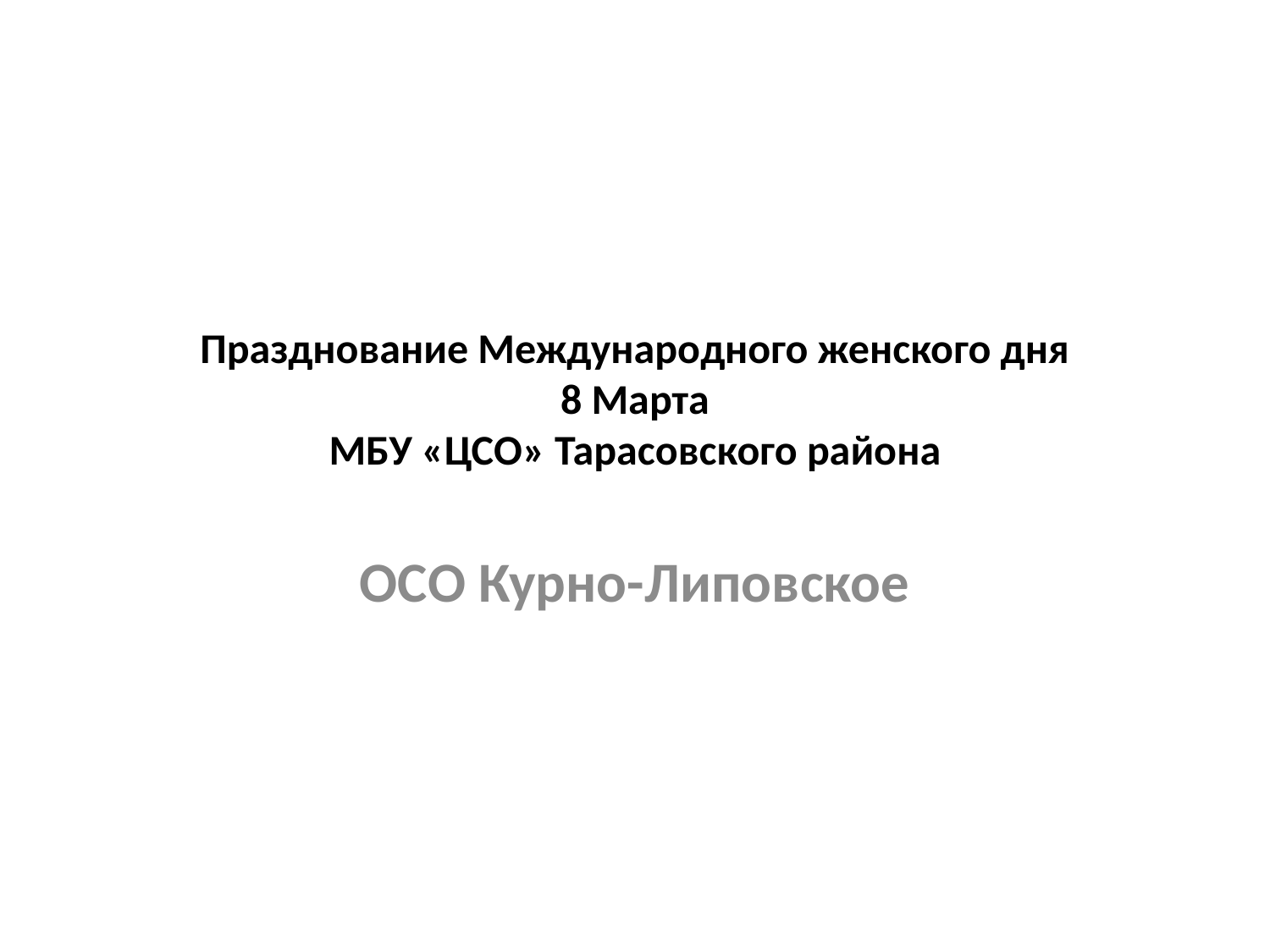

# Празднование Международного женского дня 8 Марта МБУ «ЦСО» Тарасовского района
ОСО Курно-Липовское